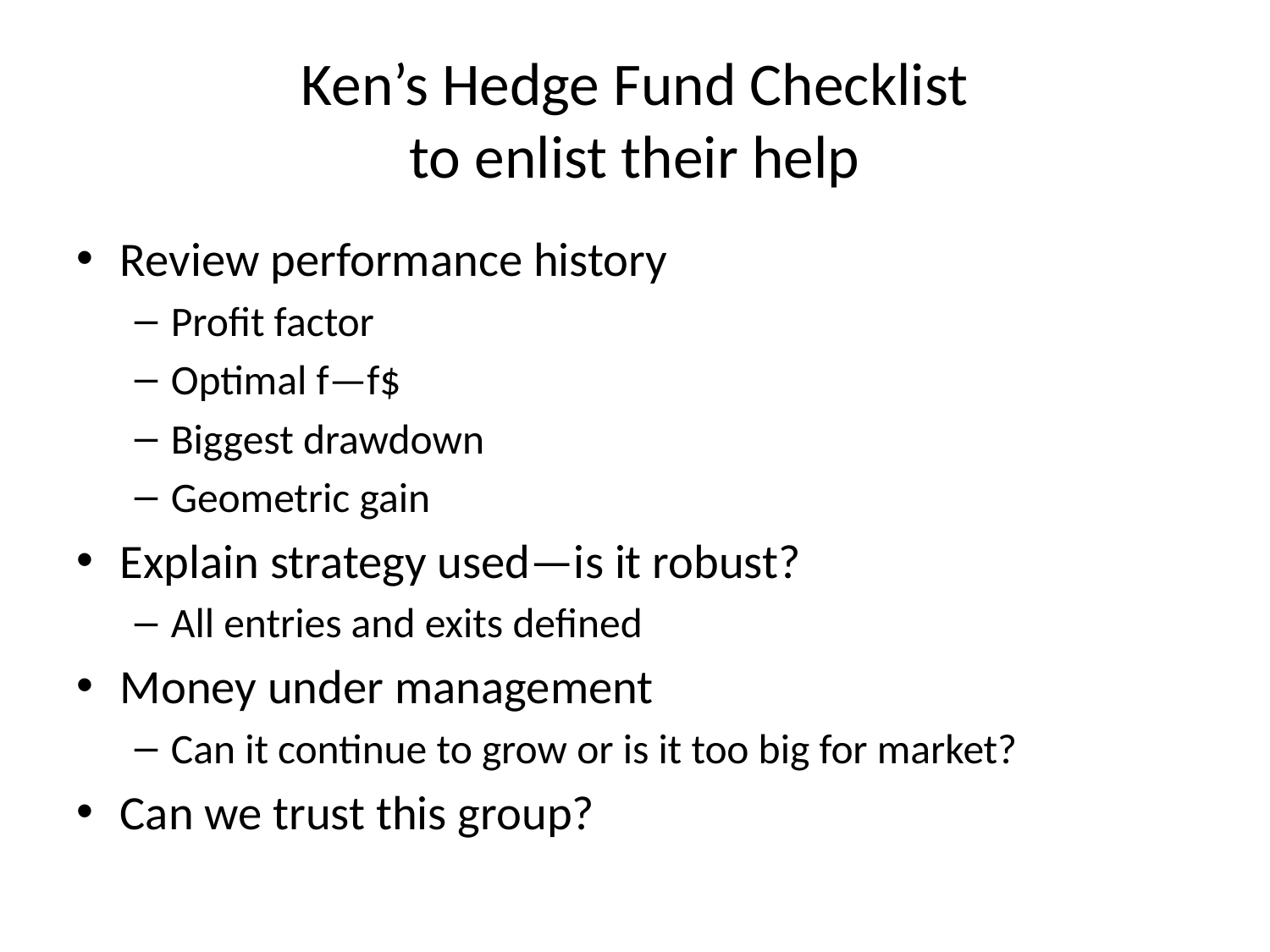

# Ken’s Hedge Fund Checklist to enlist their help
Review performance history
Profit factor
Optimal f—f$
Biggest drawdown
Geometric gain
Explain strategy used—is it robust?
All entries and exits defined
Money under management
Can it continue to grow or is it too big for market?
Can we trust this group?